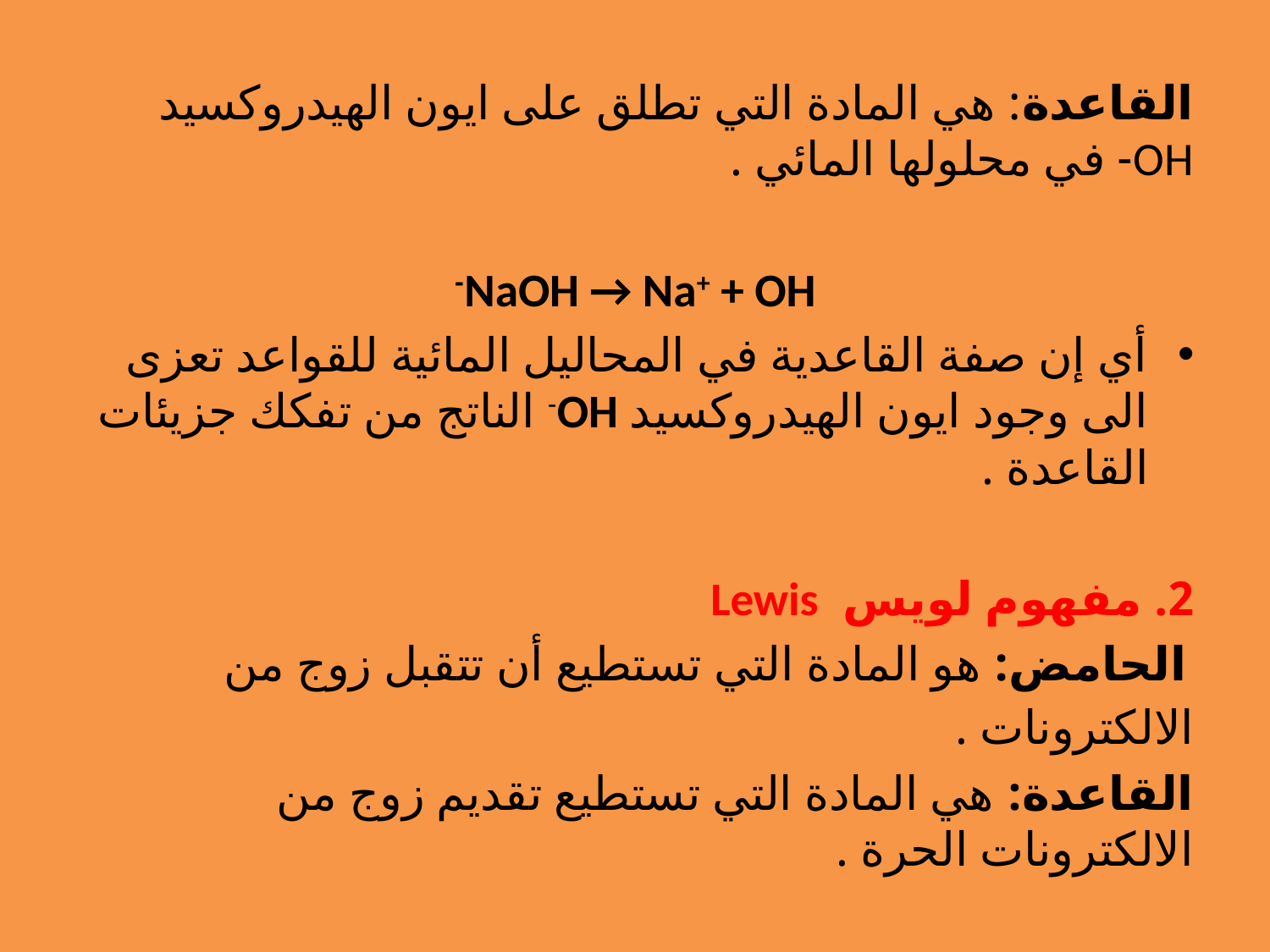

القاعدة: هي المادة التي تطلق على ايون الهيدروكسيد OH- في محلولها المائي .

NaOH → Na+ + OH-
أي إن صفة القاعدية في المحاليل المائية للقواعد تعزى الى وجود ايون الهيدروكسيد OH- الناتج من تفكك جزيئات القاعدة .

2. مفهوم لويس  Lewis
 الحامض: هو المادة التي تستطيع أن تتقبل زوج من الالكترونات .
القاعدة: هي المادة التي تستطيع تقديم زوج من الالكترونات الحرة .